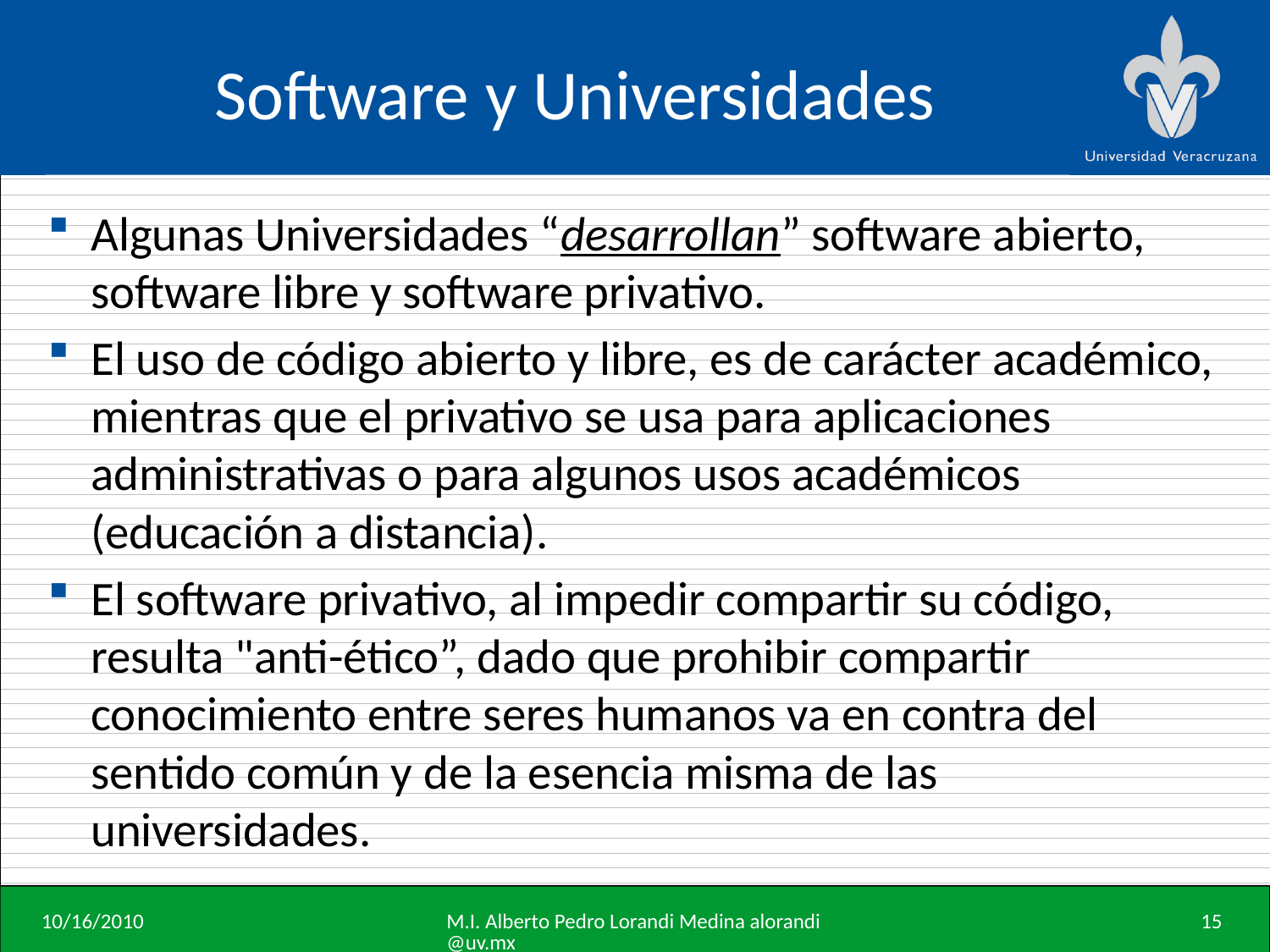

# Software y Universidades
Algunas Universidades “desarrollan” software abierto, software libre y software privativo.
El uso de código abierto y libre, es de carácter académico, mientras que el privativo se usa para aplicaciones administrativas o para algunos usos académicos (educación a distancia).
El software privativo, al impedir compartir su código, resulta "anti-ético”, dado que prohibir compartir conocimiento entre seres humanos va en contra del sentido común y de la esencia misma de las universidades.
10/16/2010
M.I. Alberto Pedro Lorandi Medina alorandi@uv.mx
15